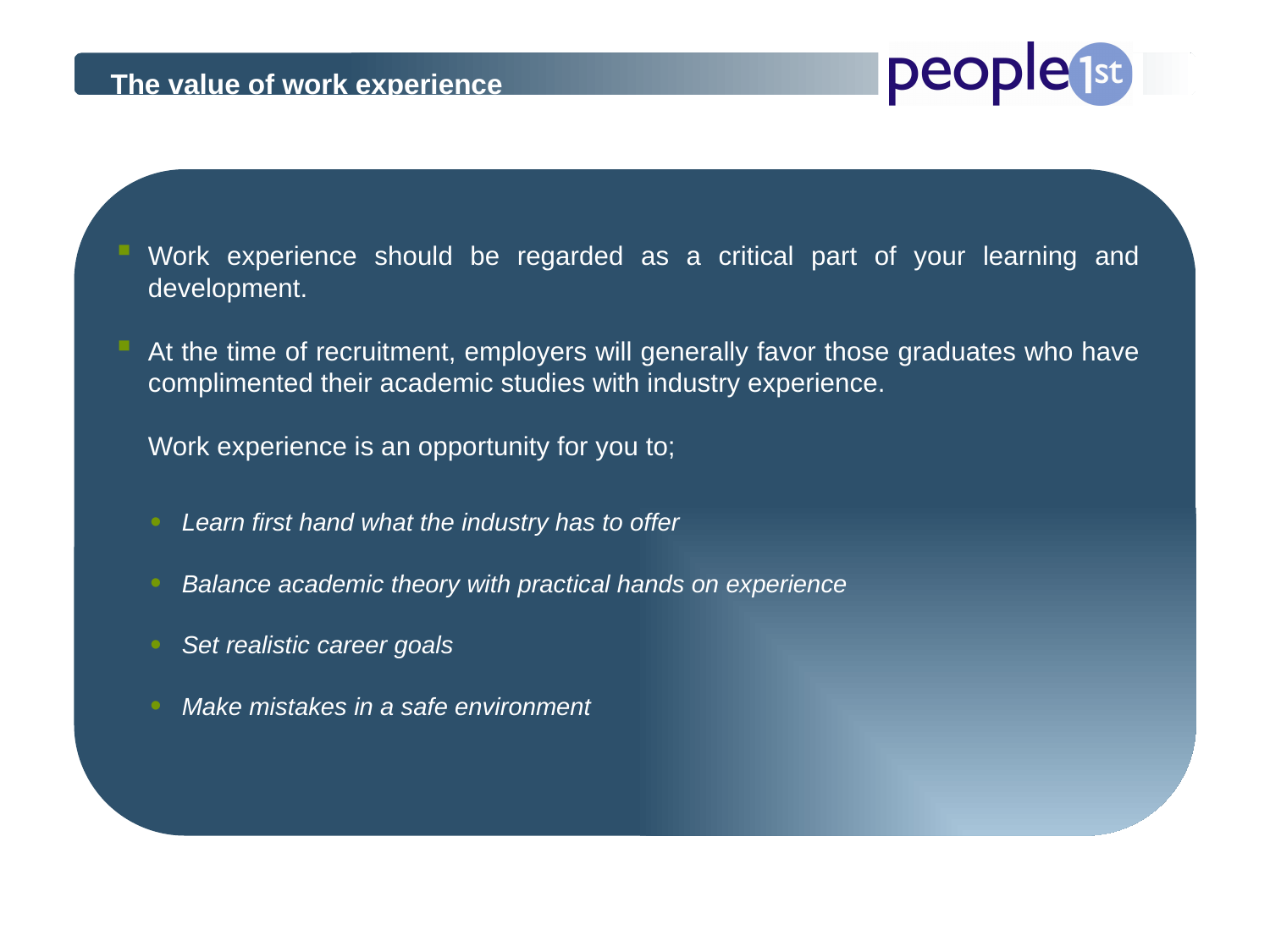

The value of work experience

Work experience should be regarded as a critical part of your learning and development.
At the time of recruitment, employers will generally favor those graduates who have complimented their academic studies with industry experience.
	Work experience is an opportunity for you to;

Learn first hand what the industry has to offer
Balance academic theory with practical hands on experience
Set realistic career goals
Make mistakes in a safe environment